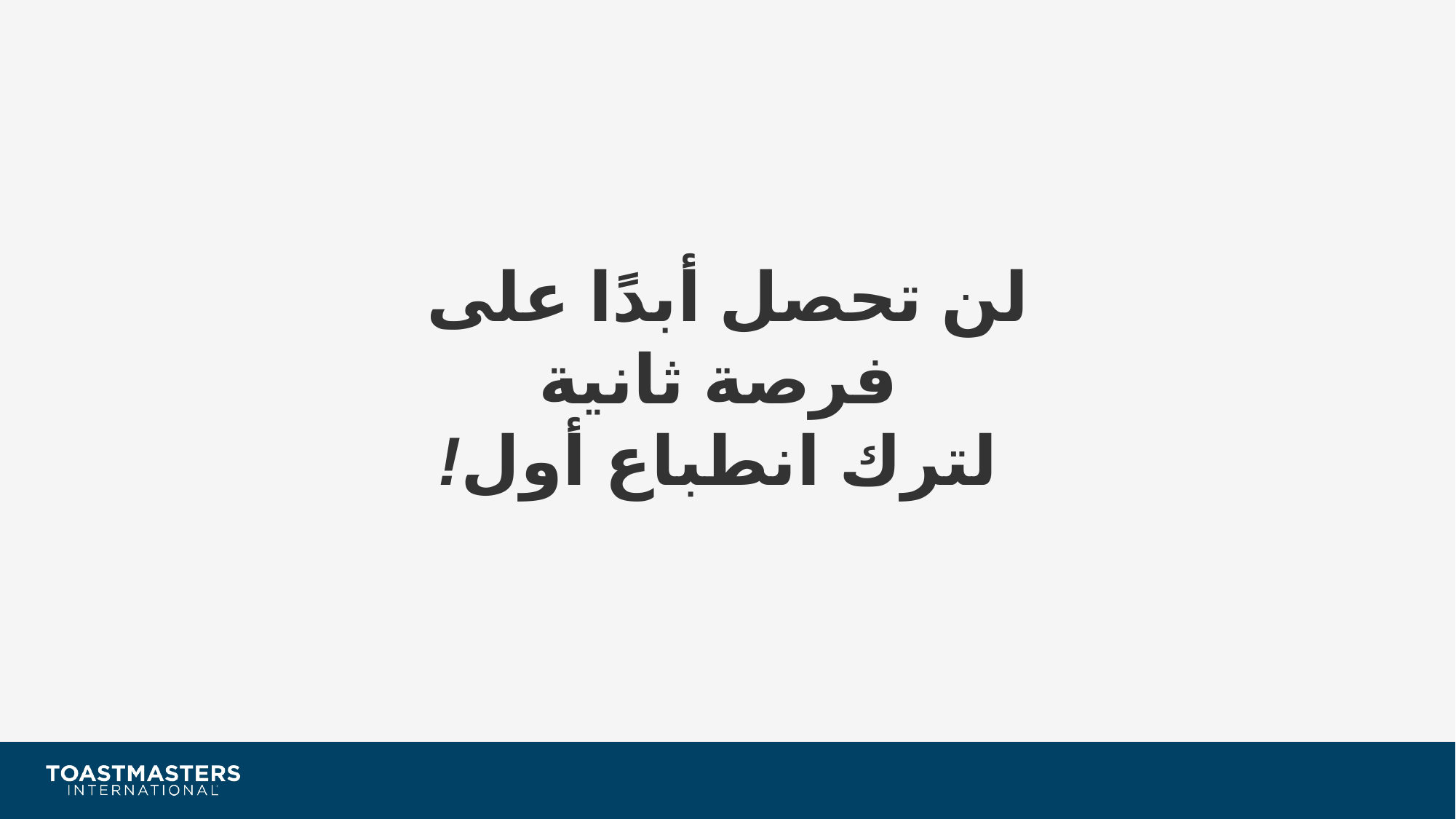

لن تحصل أبدًا على
 فرصة ثانية
 لترك انطباع أول!